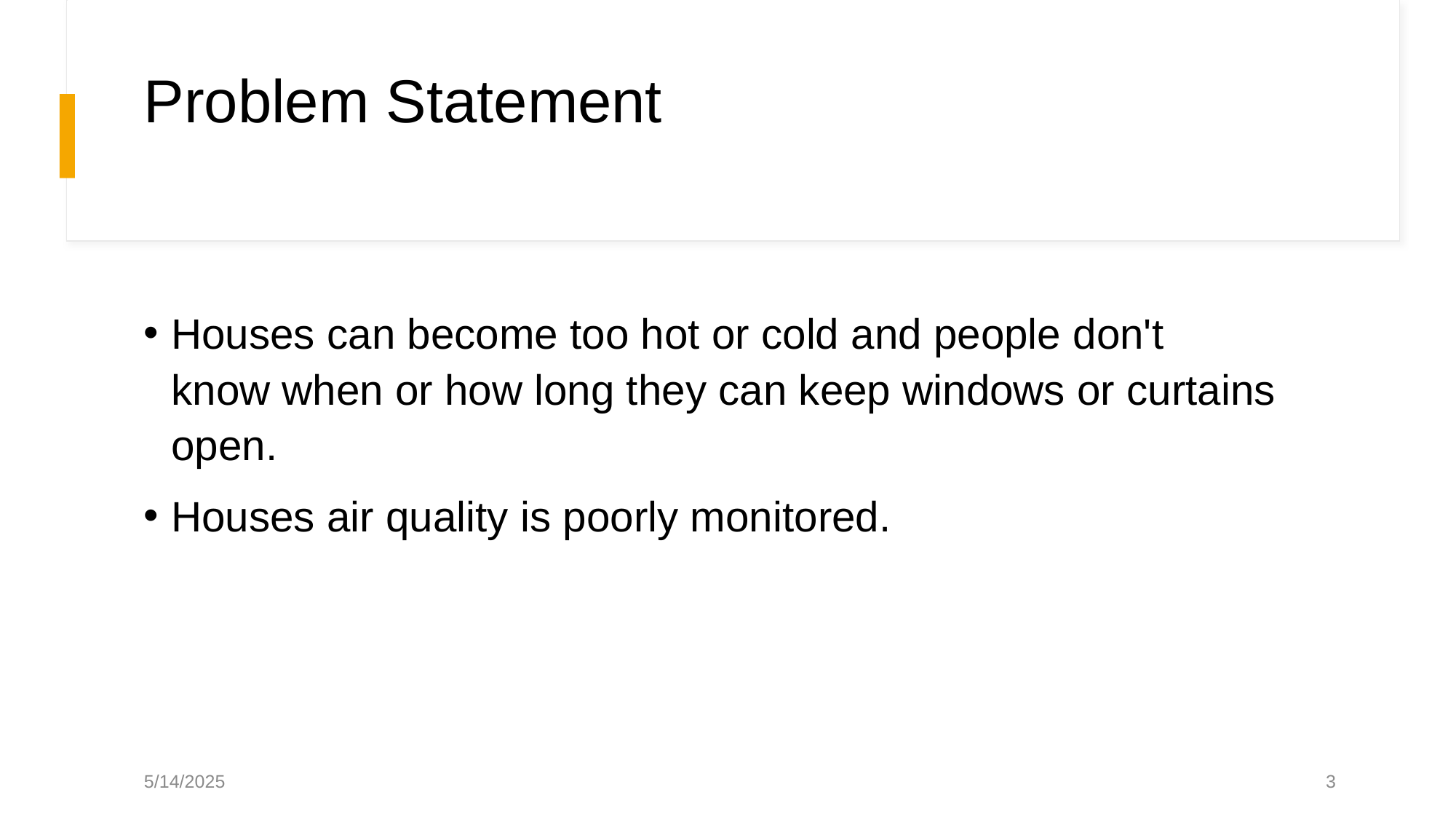

# Problem Statement

Houses can become too hot or cold and people don't know when or how long they can keep windows or curtains open.
Houses air quality is poorly monitored.
5/14/2025

3